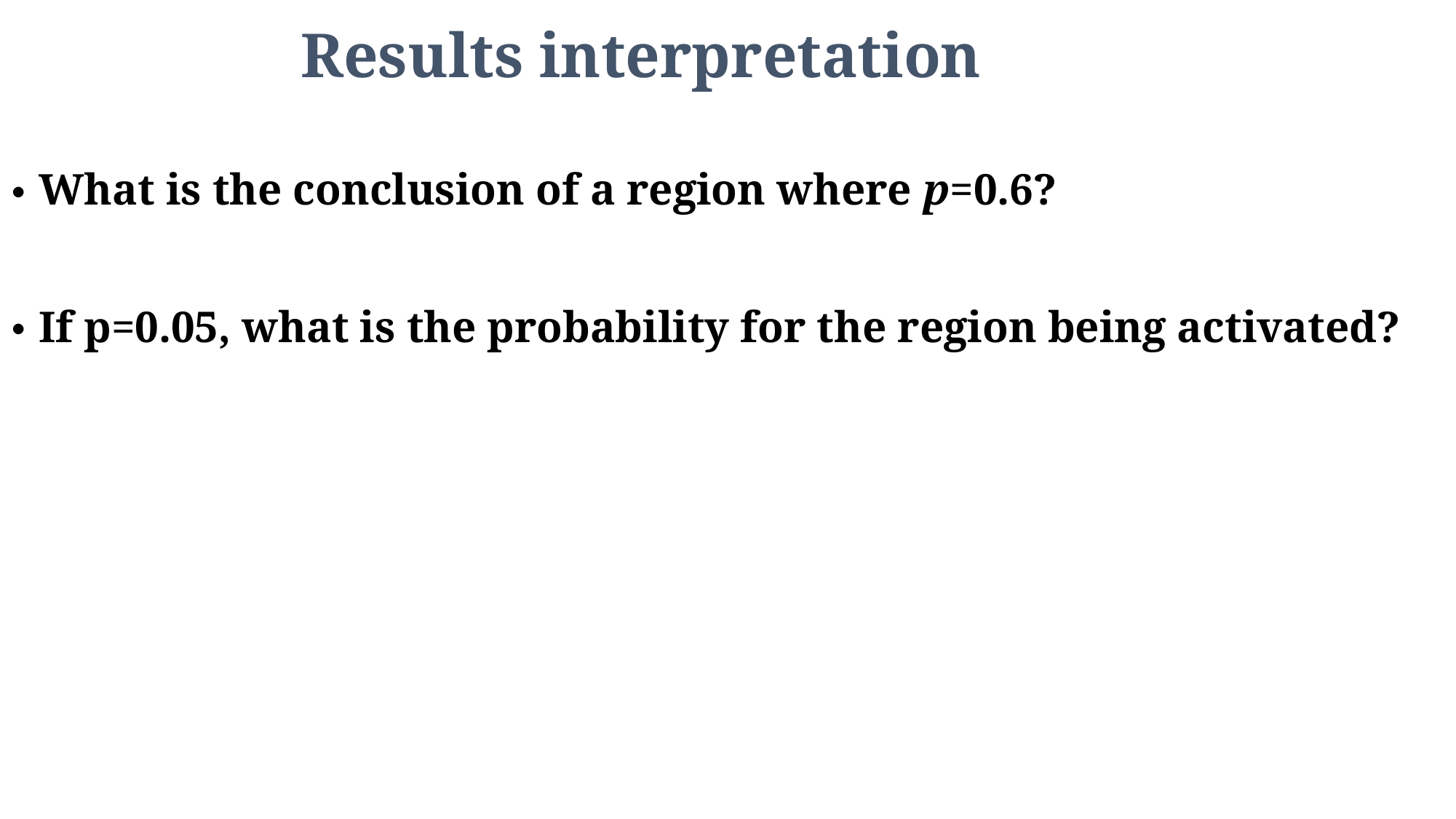

Results interpretation

What is the conclusion of a region where p=0.6?

If p=0.05, what is the probability for the region being activated?